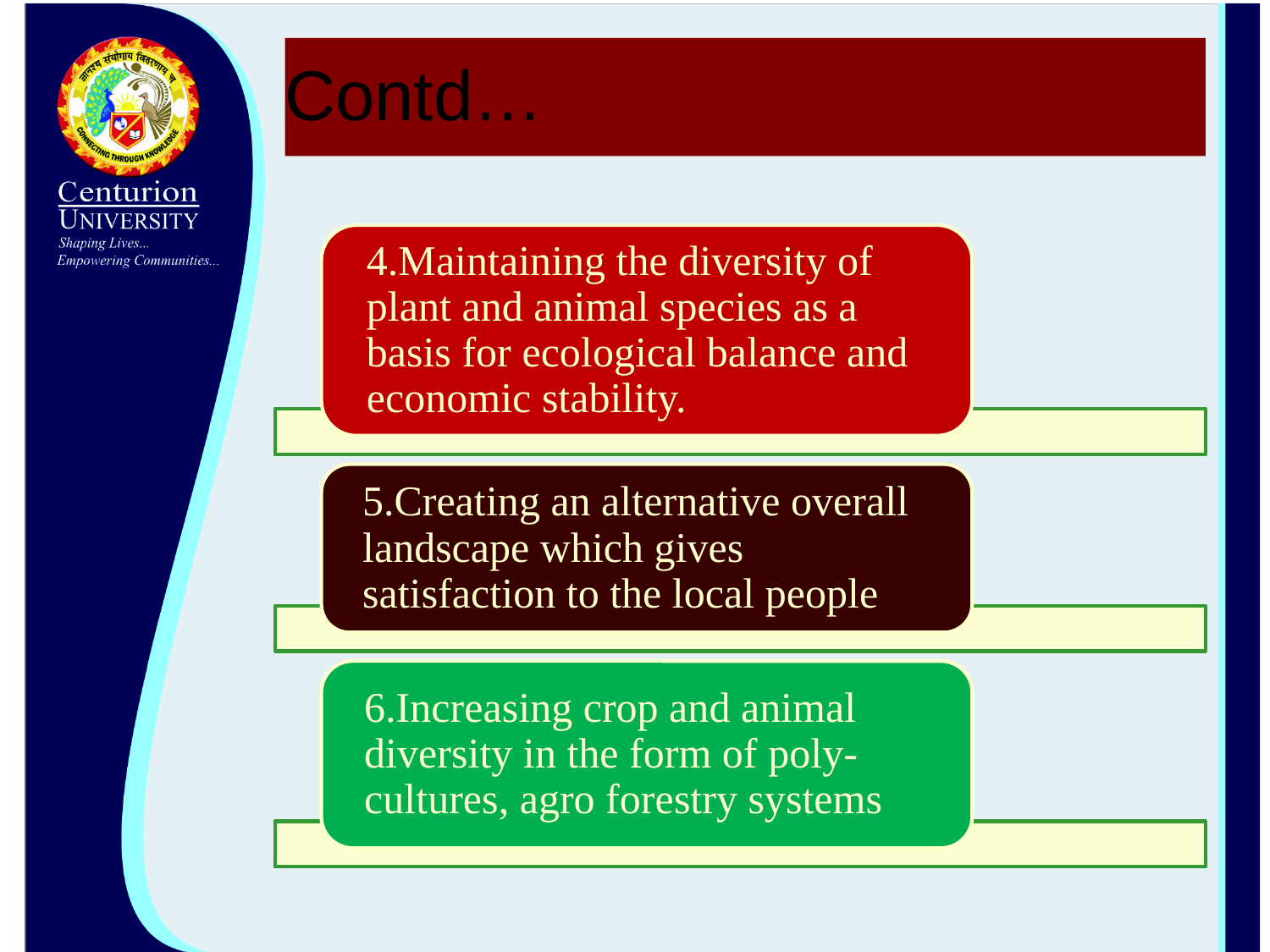

# Contd…
4.Maintaining the diversity of plant and animal species as a basis for ecological balance and economic stability.
5.Creating an alternative overall landscape which gives satisfaction to the local people
6.Increasing crop and animal diversity in the form of poly-cultures, agro forestry systems